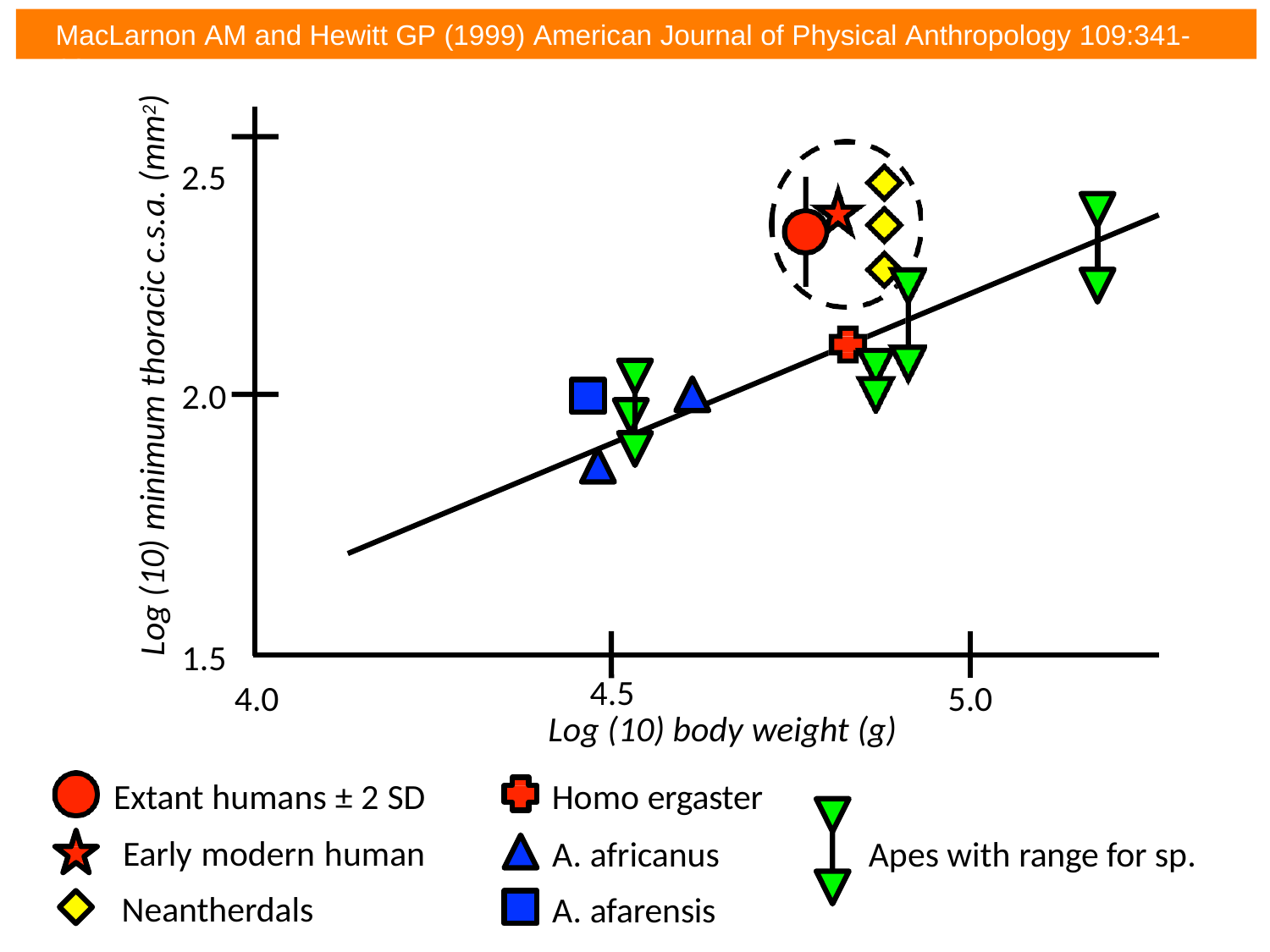

MacLarnon AM and Hewitt GP (1999) American Journal of Physical Anthropology 109:341-63

2.5
Log (10) minimum thoracic c.s.a. (mm2)

2.0

1.5

4.0
4.5
Log (10) body weight (g)
Homo ergaster
5.0
Extant humans ± 2 SD  Early modern human  Neantherdals

Apes with range for sp.
A. africanus
A. afarensis